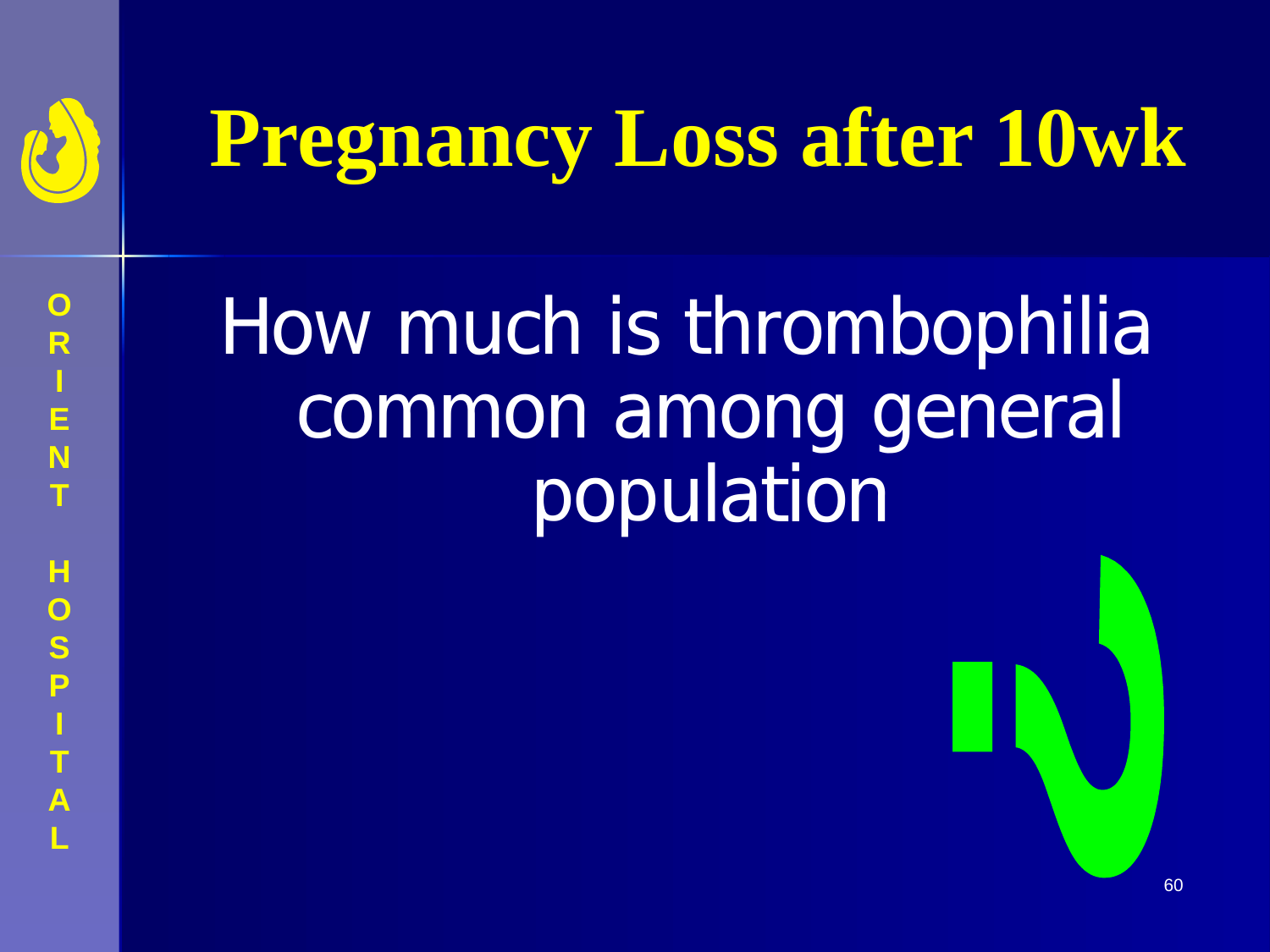

# Pregnancy Loss after 10wk
How much is thrombophilia common among general population
?
60